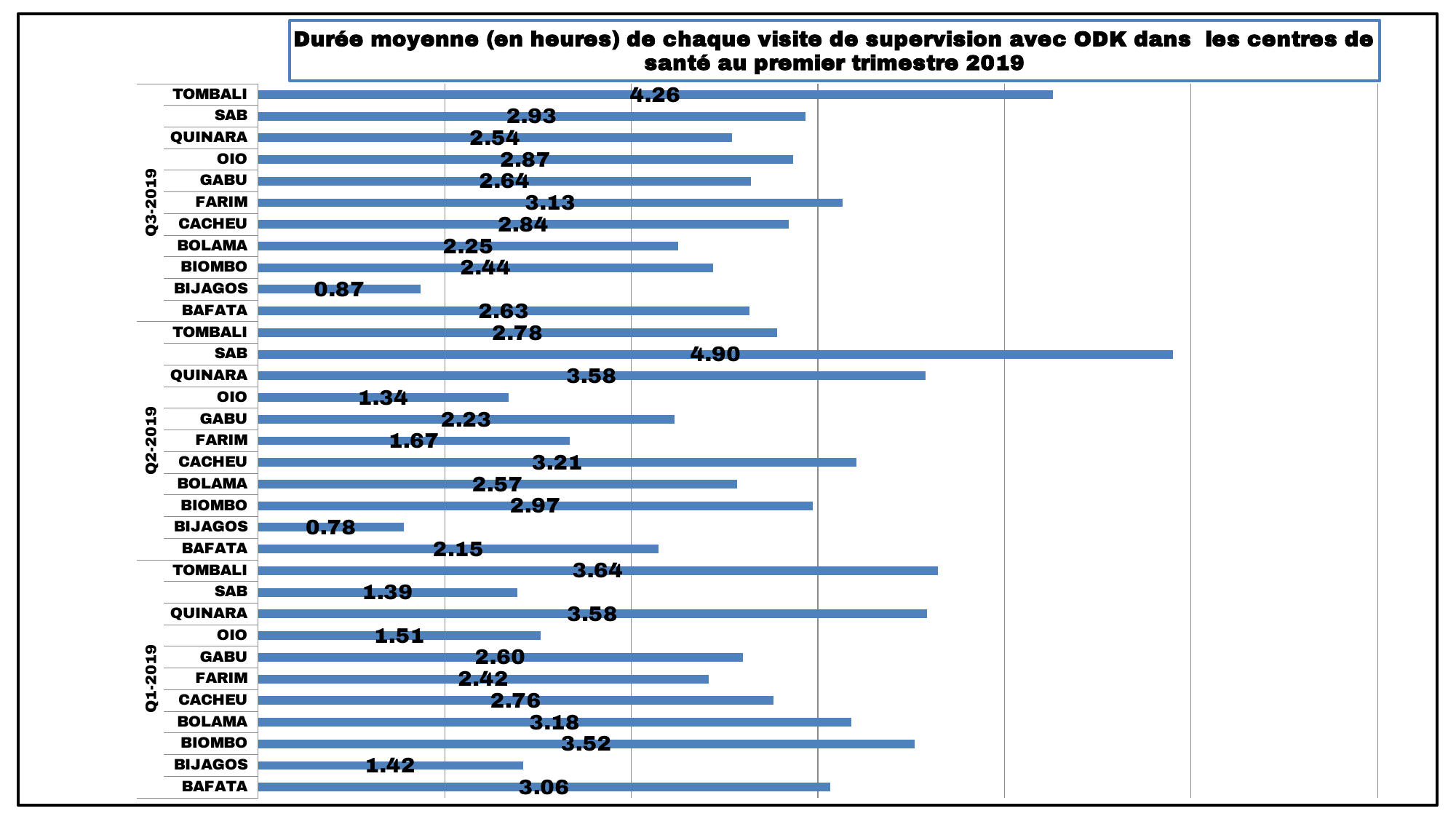

### Chart: Durée moyenne (en heures) de chaque visite de supervision avec ODK dans  les centres de santé au premier trimestre 2019

| Category | Total |
|---|---|
| BAFATA | 3.0648655913978486 |
| BIJAGOS | 1.41929012345679 |
| BIOMBO | 3.5193518518518516 |
| BOLAMA | 3.179953703703704 |
| CACHEU | 2.763014403292181 |
| FARIM | 2.415203703703704 |
| GABU | 2.5980645161290323 |
| OIO | 1.5148824786324784 |
| QUINARA | 3.5840138888888893 |
| SAB | 1.3890277777777778 |
| TOMBALI | 3.643204365079366 |
| BAFATA | 2.147361111111111 |
| BIJAGOS | 0.7823251028806583 |
| BIOMBO | 2.974135802469136 |
| BOLAMA | 2.5675000000000003 |
| CACHEU | 3.207912186379928 |
| FARIM | 1.6721895424836604 |
| GABU | 2.2328623188405796 |
| OIO | 1.3409722222222222 |
| QUINARA | 3.5771980676328496 |
| SAB | 4.9047777777777775 |
| TOMBALI | 2.7817555555555553 |
| BAFATA | 2.6328240740740743 |
| BIJAGOS | 0.8715555555555555 |
| BIOMBO | 2.4381481481481484 |
| BOLAMA | 2.2528472222222224 |
| CACHEU | 2.8424814814814807 |
| FARIM | 3.133415032679739 |
| GABU | 2.641423611111112 |
| OIO | 2.86604938271605 |
| QUINARA | 2.5401587301587294 |
| SAB | 2.934319444444445 |
| TOMBALI | 4.259375 |